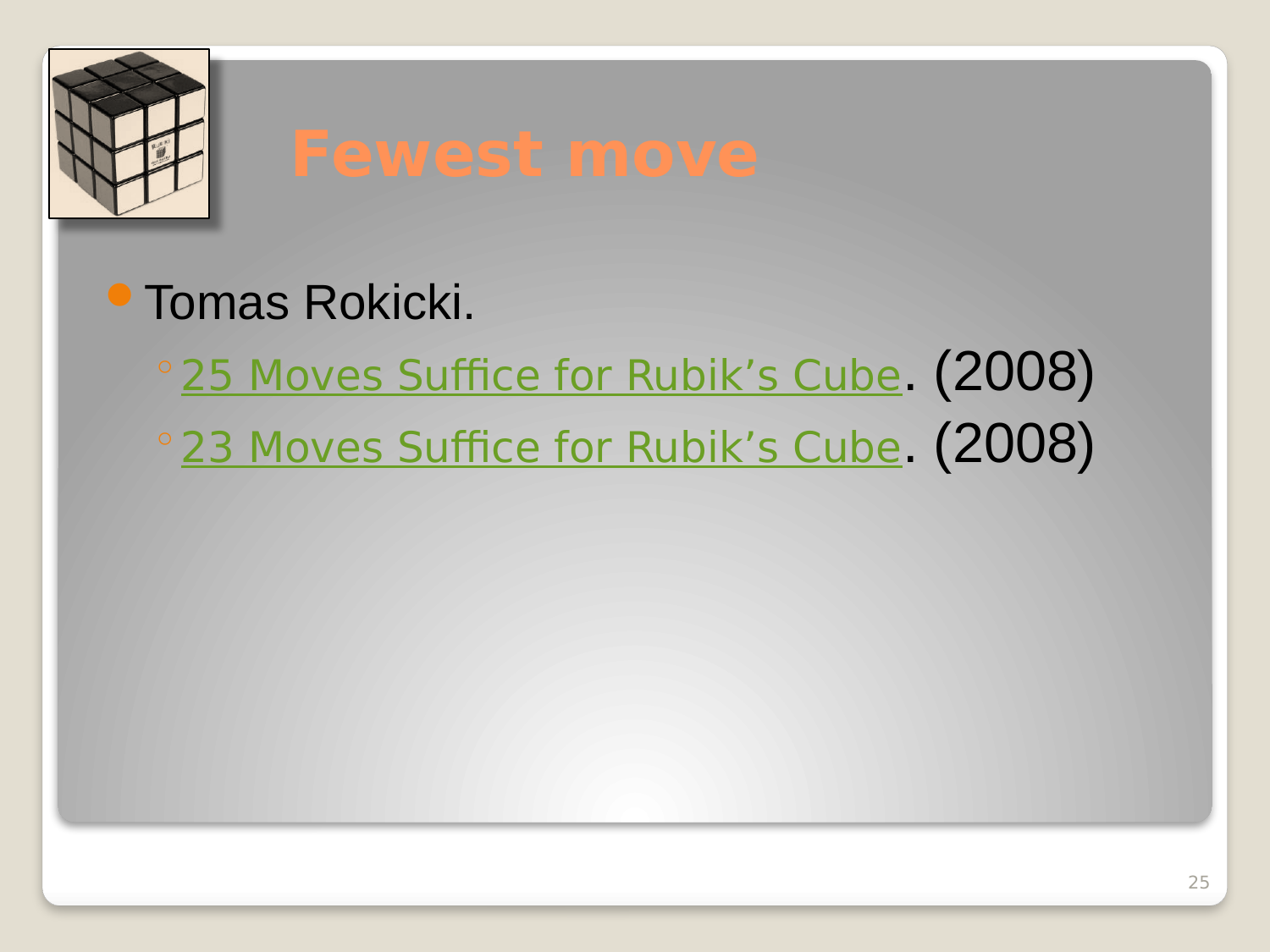

# Fewest move
Tomas Rokicki.
25 Moves Suffice for Rubik’s Cube. (2008)
23 Moves Suffice for Rubik’s Cube. (2008)

25